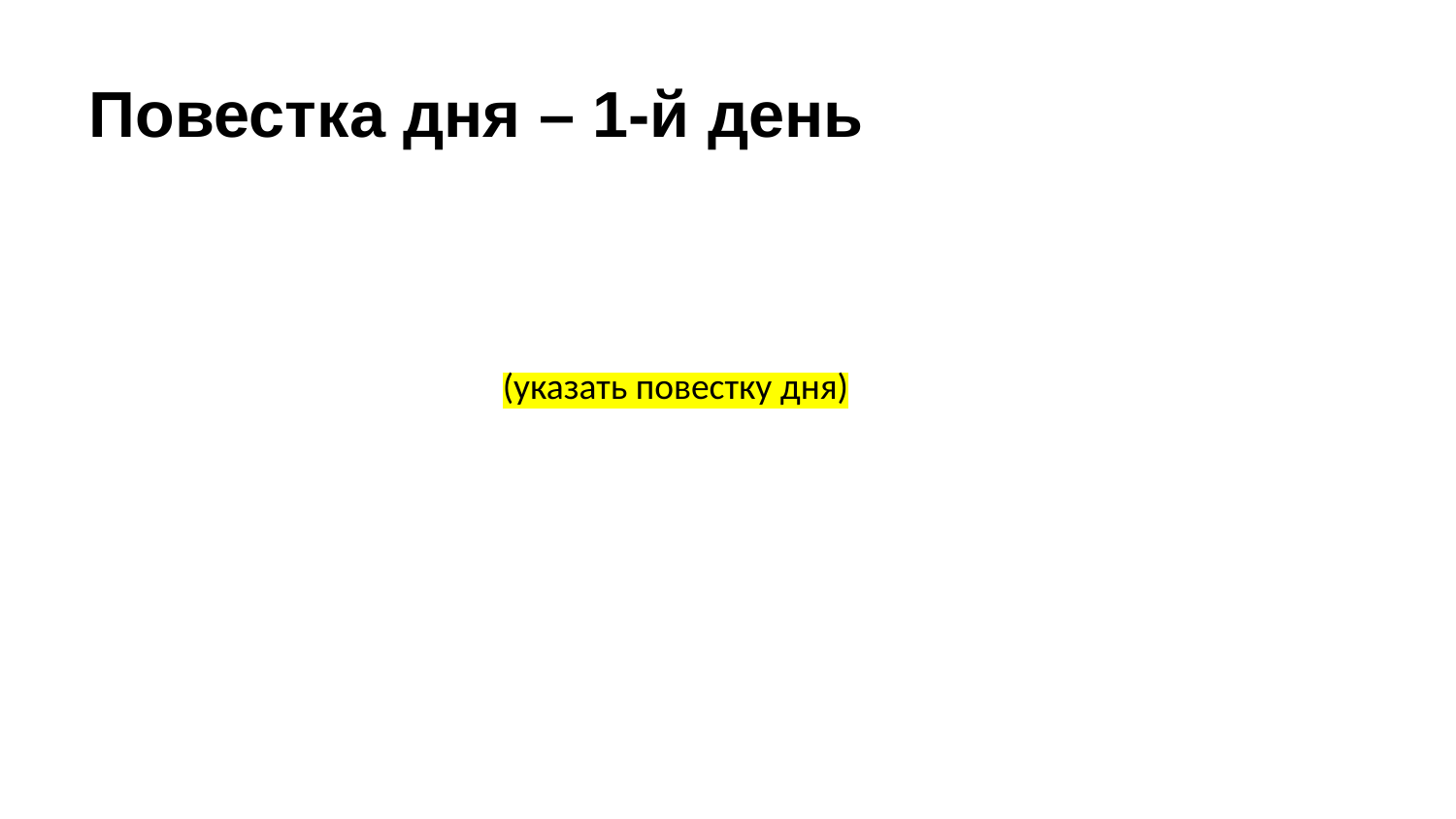

# Повестка дня – 1-й день

(указать повестку дня)